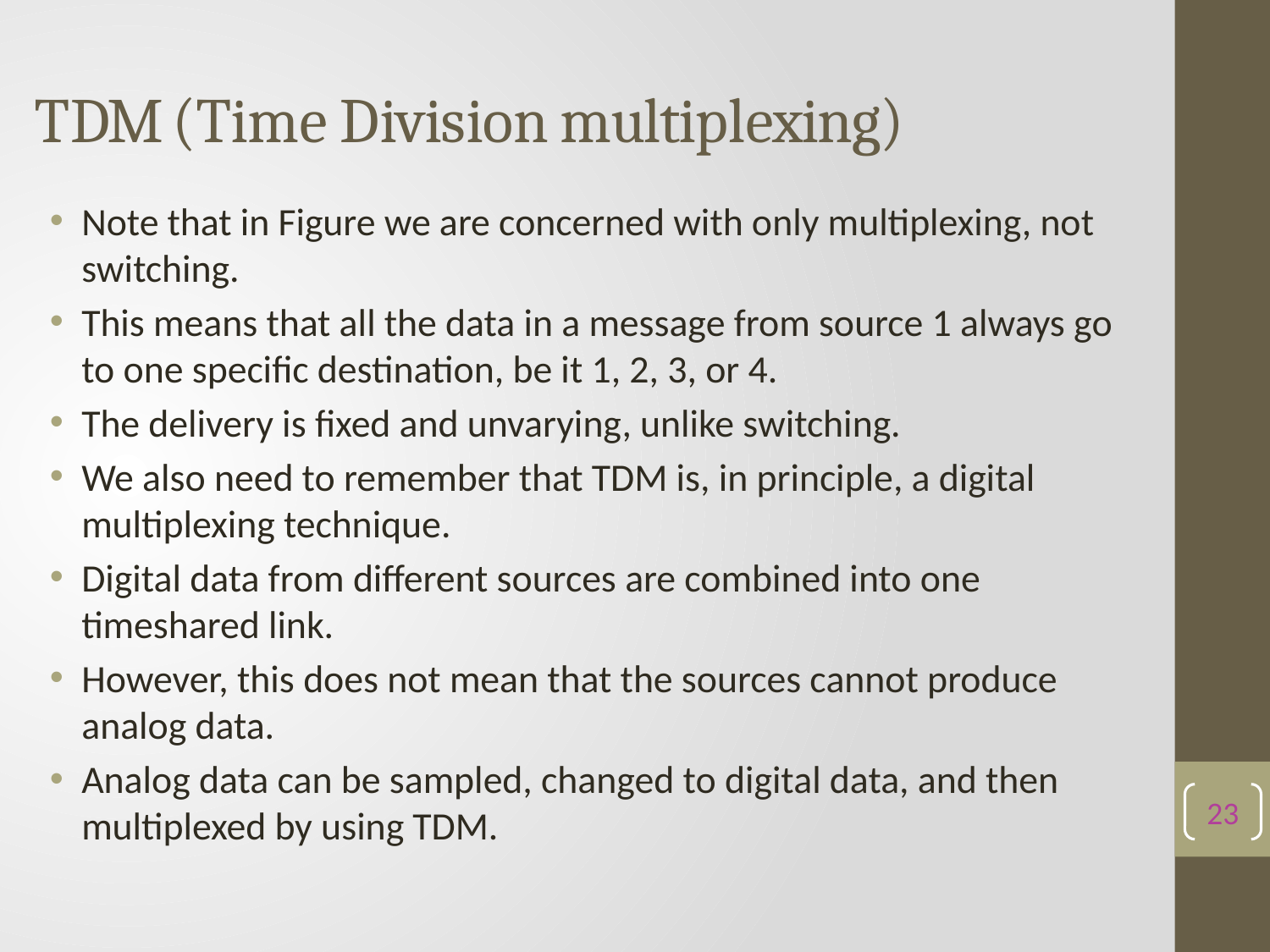

# TDM (Time Division multiplexing)
Note that in Figure we are concerned with only multiplexing, not switching.
This means that all the data in a message from source 1 always go to one specific destination, be it 1, 2, 3, or 4.
The delivery is fixed and unvarying, unlike switching.
We also need to remember that TDM is, in principle, a digital multiplexing technique.
Digital data from different sources are combined into one timeshared link.
However, this does not mean that the sources cannot produce analog data.
Analog data can be sampled, changed to digital data, and then multiplexed by using TDM.
23